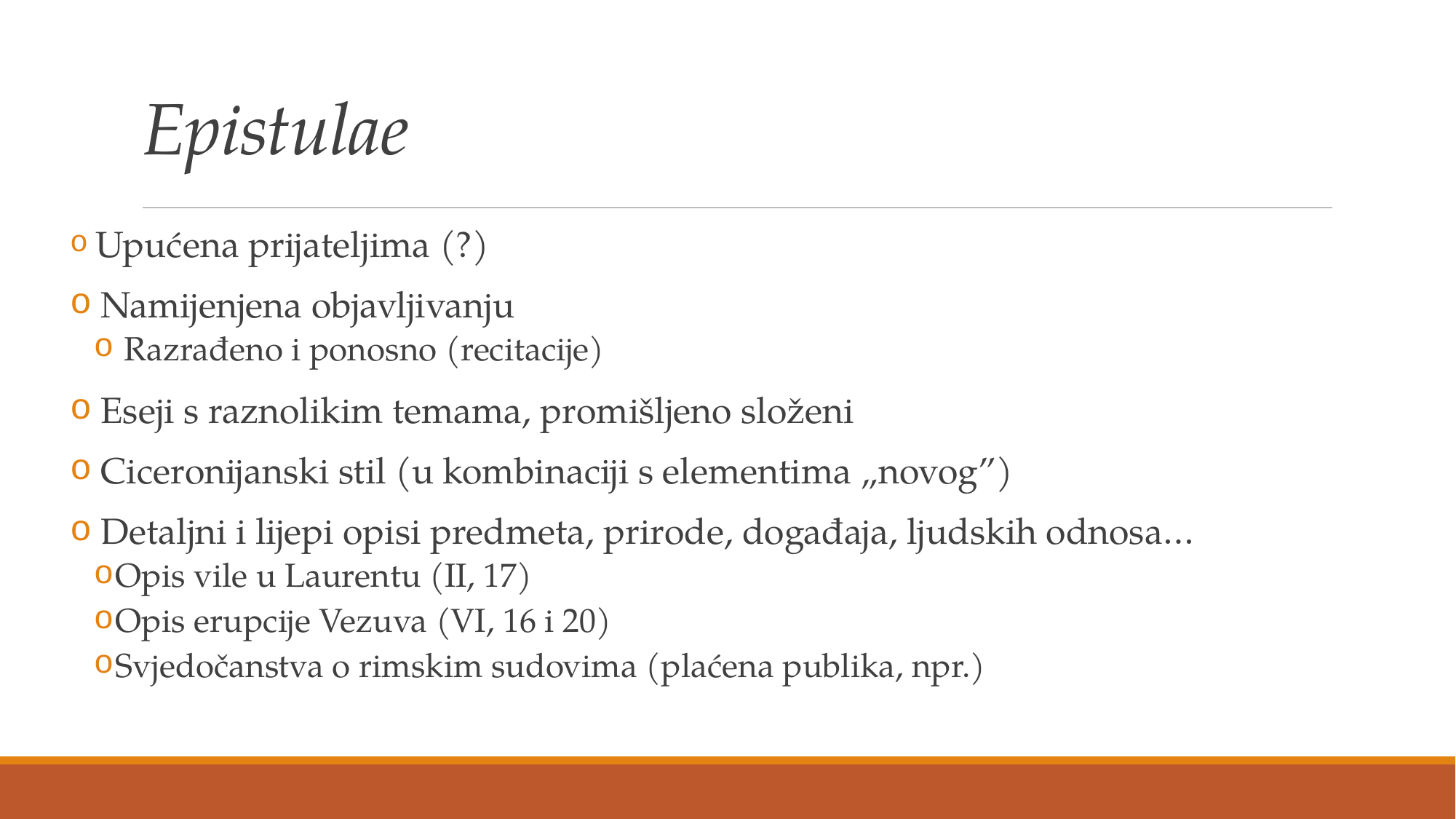

# Epistulae
 Upućena prijateljima (?)
 Namijenjena objavljivanju
 Razrađeno i ponosno (recitacije)
 Eseji s raznolikim temama, promišljeno složeni
 Ciceronijanski stil (u kombinaciji s elementima „novog”)
 Detaljni i lijepi opisi predmeta, prirode, događaja, ljudskih odnosa…
Opis vile u Laurentu (II, 17)
Opis erupcije Vezuva (VI, 16 i 20)
Svjedočanstva o rimskim sudovima (plaćena publika, npr.)